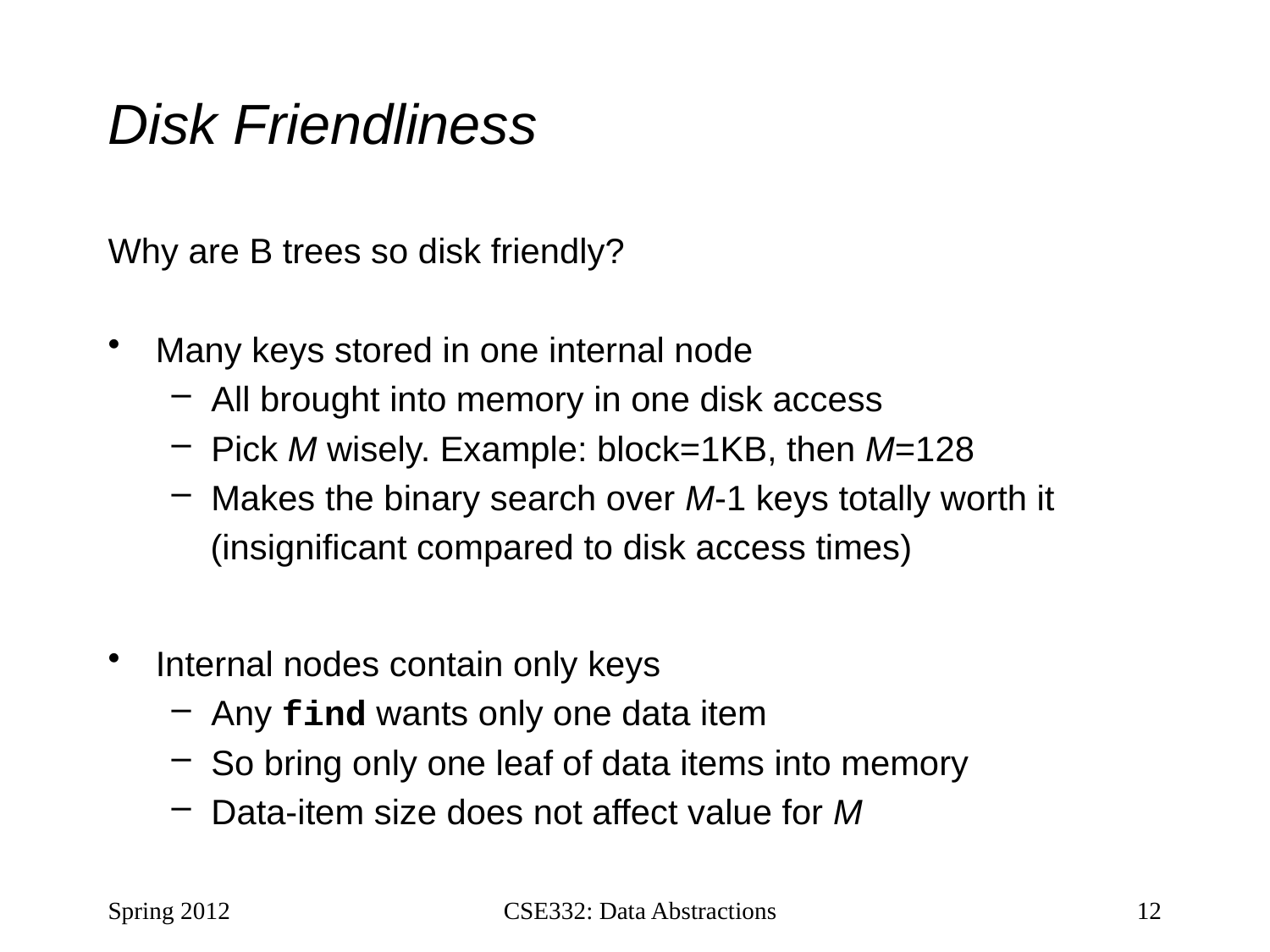

# Disk Friendliness
Why are B trees so disk friendly?

Many keys stored in one internal node
All brought into memory in one disk access
Pick M wisely. Example: block=1KB, then M=128
Makes the binary search over M-1 keys totally worth it
    (insignificant compared to disk access times)

Internal nodes contain only keys
Any find wants only one data item
So bring only one leaf of data items into memory
Data-item size does not affect value for M
Spring 2012
CSE332: Data Abstractions
12